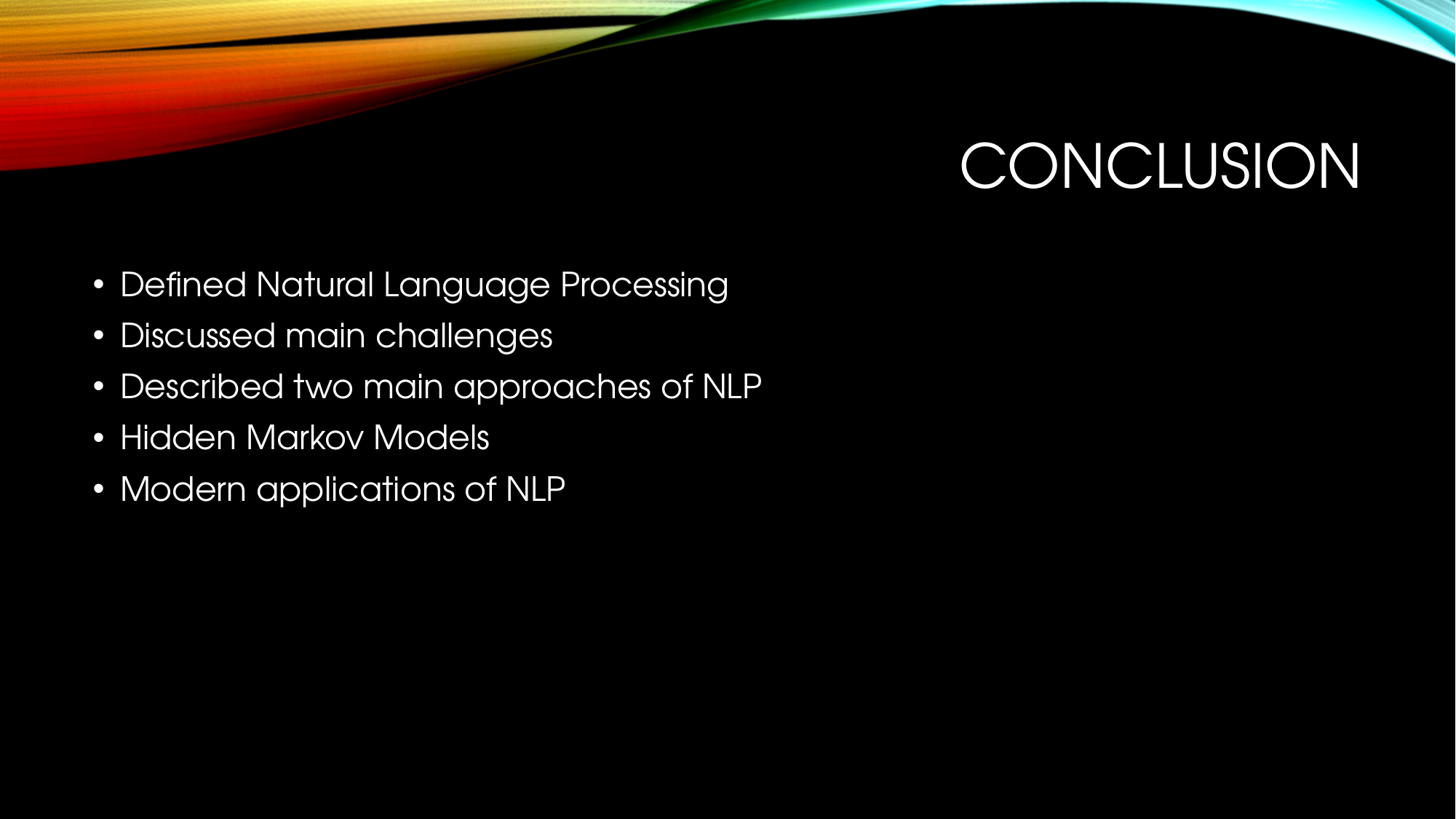

# Conclusion
Defined Natural Language Processing
Discussed main challenges
Described two main approaches of NLP
Hidden Markov Models
Modern applications of NLP